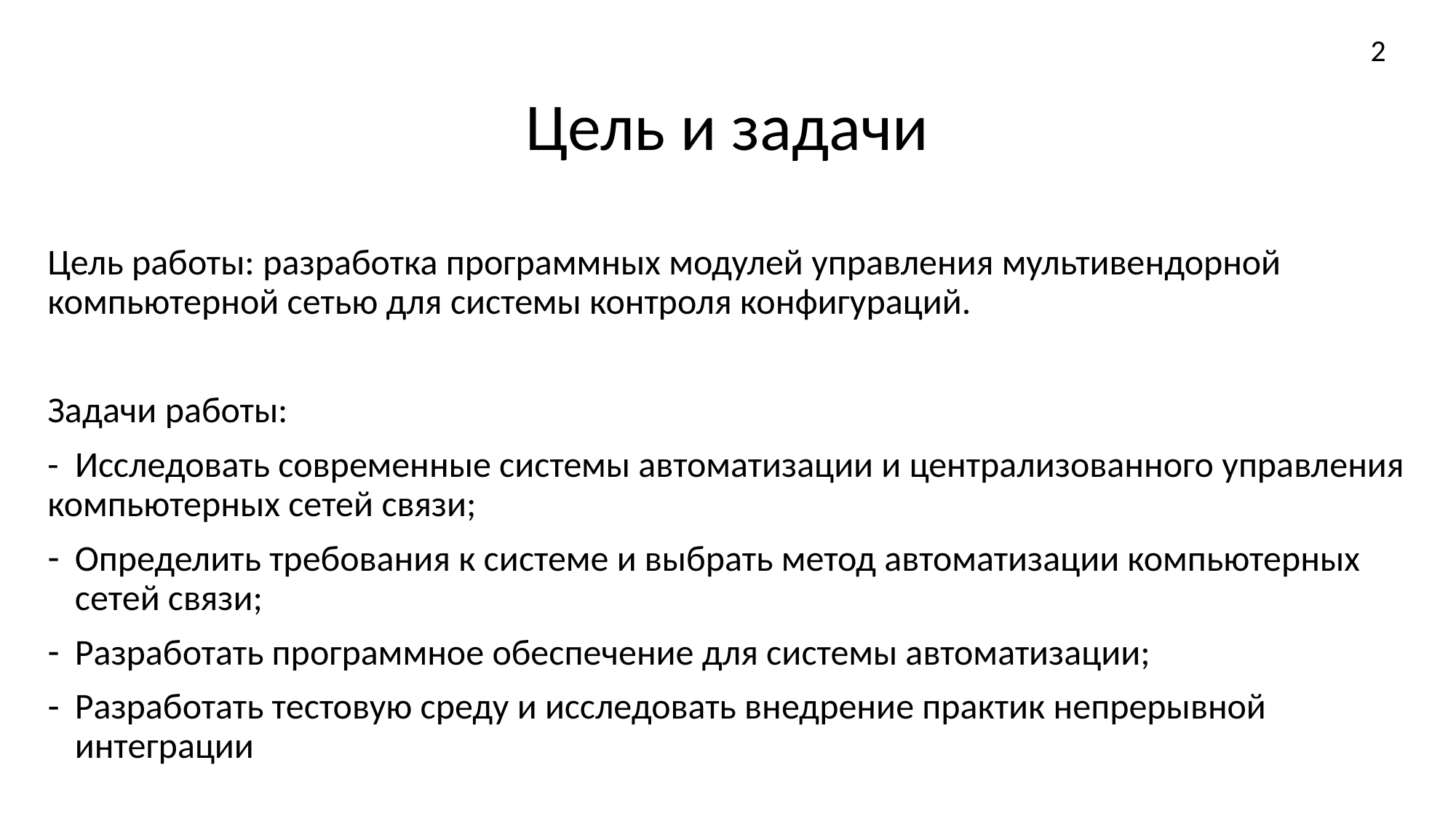

2
# Цель и задачи
Цель работы: разработка программных модулей управления мультивендорной компьютерной сетью для системы контроля конфигураций.

Задачи работы:
-  Исследовать современные системы автоматизации и централизованного управления компьютерных сетей связи;
Определить требования к системе и выбрать метод автоматизации компьютерных сетей связи;
Разработать программное обеспечение для системы автоматизации;
Разработать тестовую среду и исследовать внедрение практик непрерывной интеграции